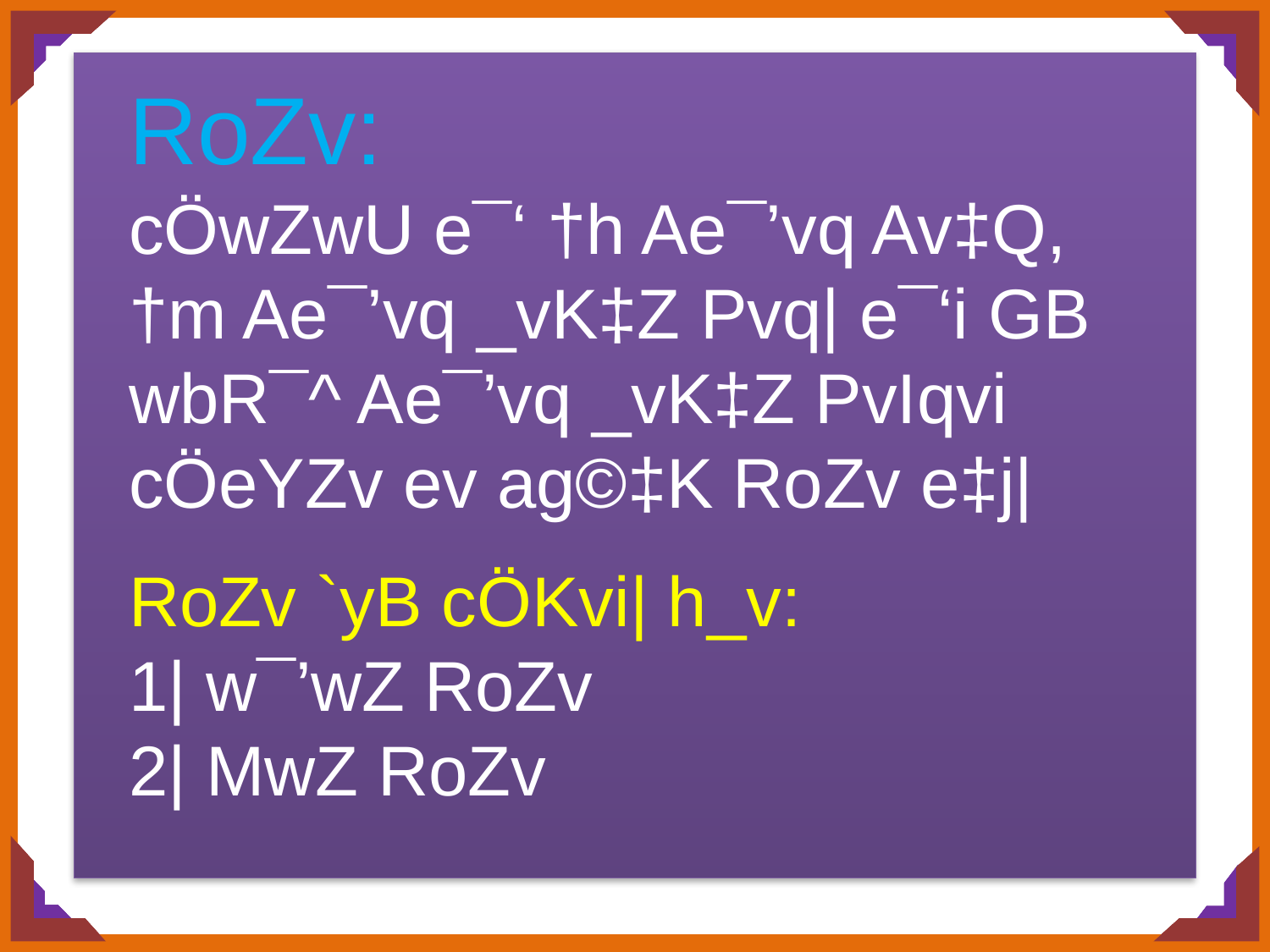

RoZv:
cÖwZwU e¯‘ †h Ae¯’vq Av‡Q, †m Ae¯’vq _vK‡Z Pvq| e¯‘i GB wbR¯^ Ae¯’vq _vK‡Z PvIqvi cÖeYZv ev ag©‡K RoZv e‡j|

RoZv `yB cÖKvi| h_v:
1| w¯’wZ RoZv
2| MwZ RoZv